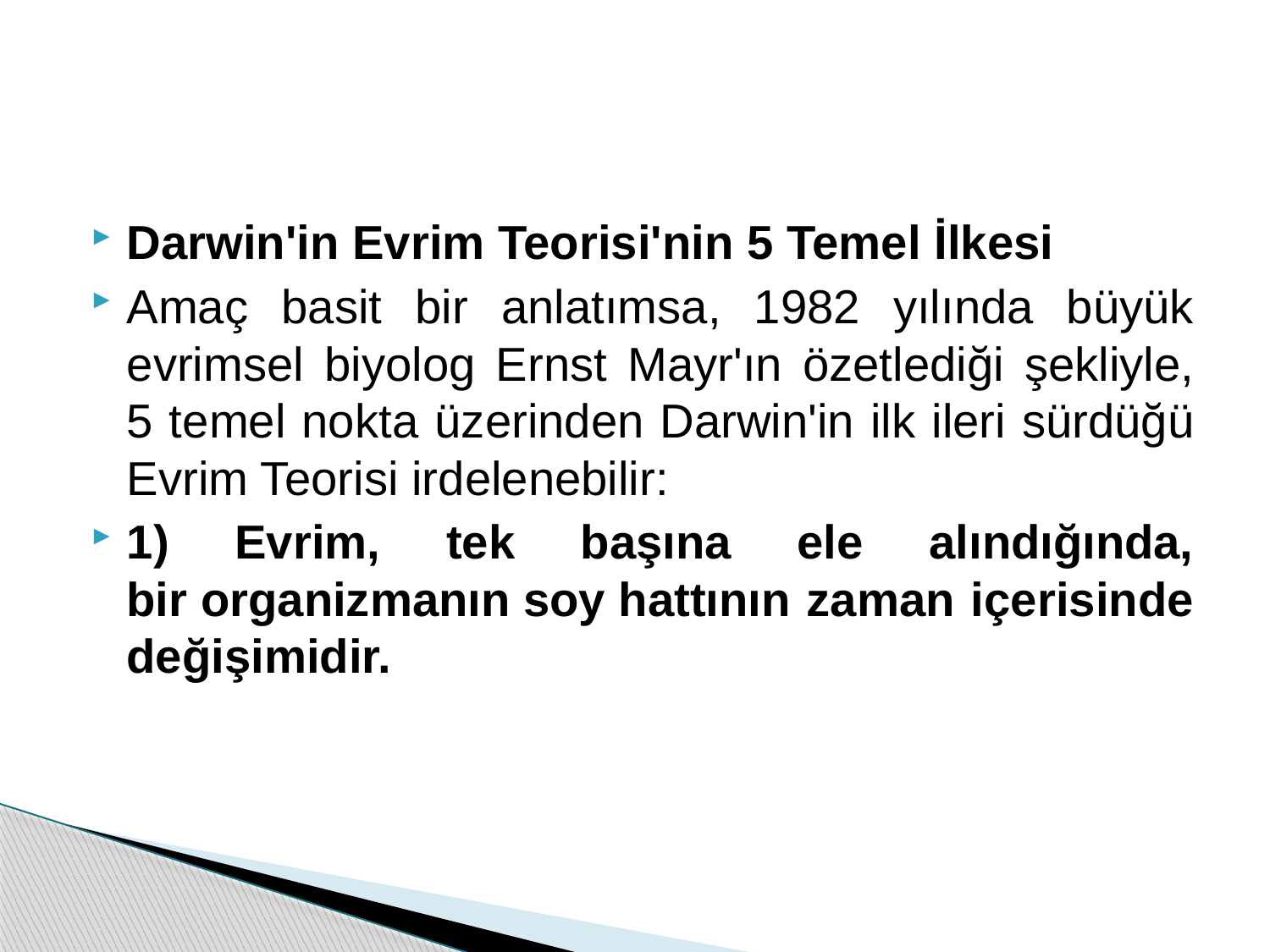

#
Darwin'in Evrim Teorisi'nin 5 Temel İlkesi
Amaç basit bir anlatımsa, 1982 yılında büyük evrimsel biyolog Ernst Mayr'ın özetlediği şekliyle, 5 temel nokta üzerinden Darwin'in ilk ileri sürdüğü Evrim Teorisi irdelenebilir:
1) Evrim, tek başına ele alındığında, bir organizmanın soy hattının zaman içerisinde değişimidir.